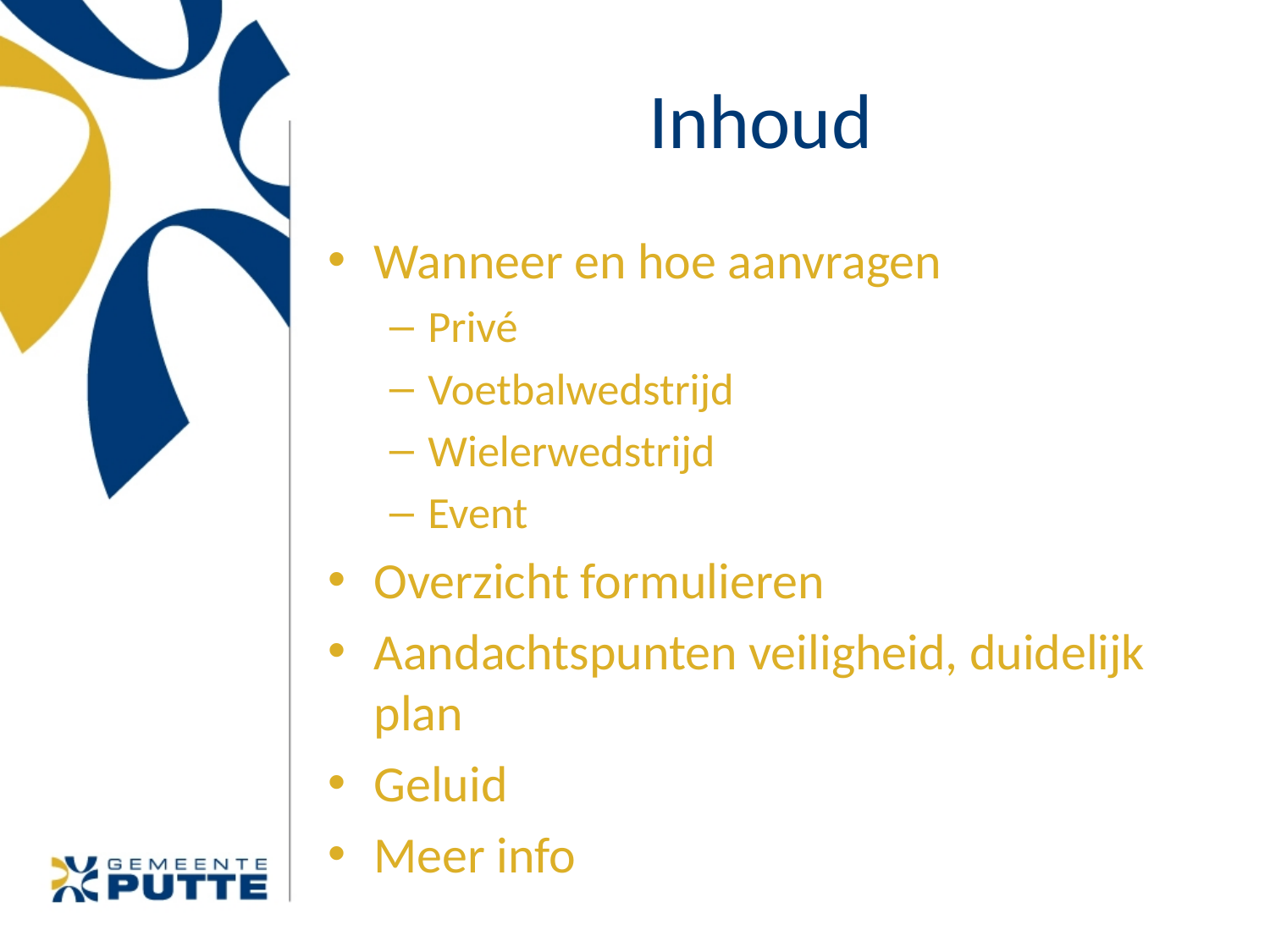

# Inhoud
Wanneer en hoe aanvragen
Privé
Voetbalwedstrijd
Wielerwedstrijd
Event
Overzicht formulieren
Aandachtspunten veiligheid, duidelijk plan
Geluid
Meer info